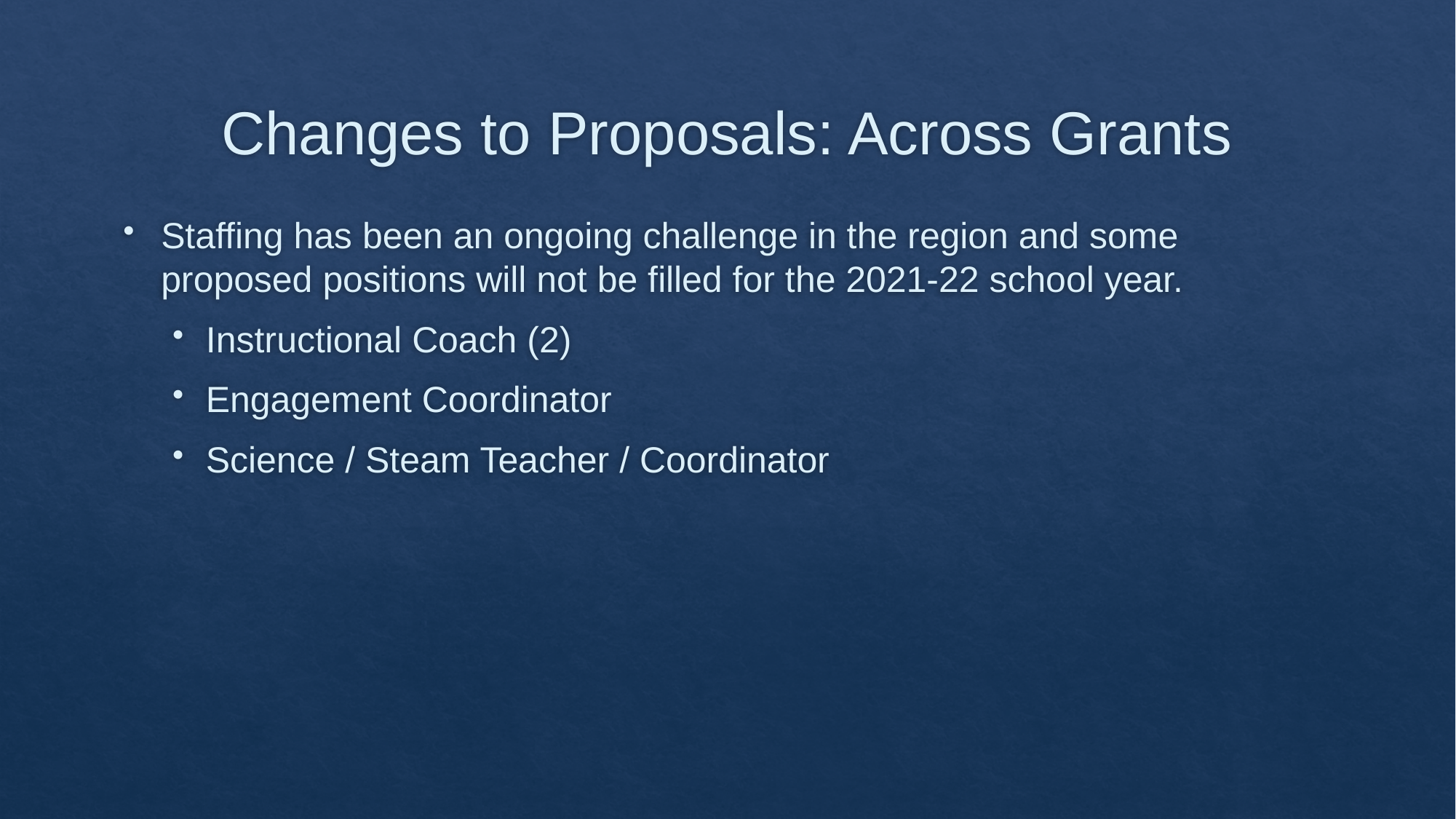

# Changes to Proposals: Across Grants
Staffing has been an ongoing challenge in the region and some proposed positions will not be filled for the 2021-22 school year.
Instructional Coach (2)
Engagement Coordinator
Science / Steam Teacher / Coordinator